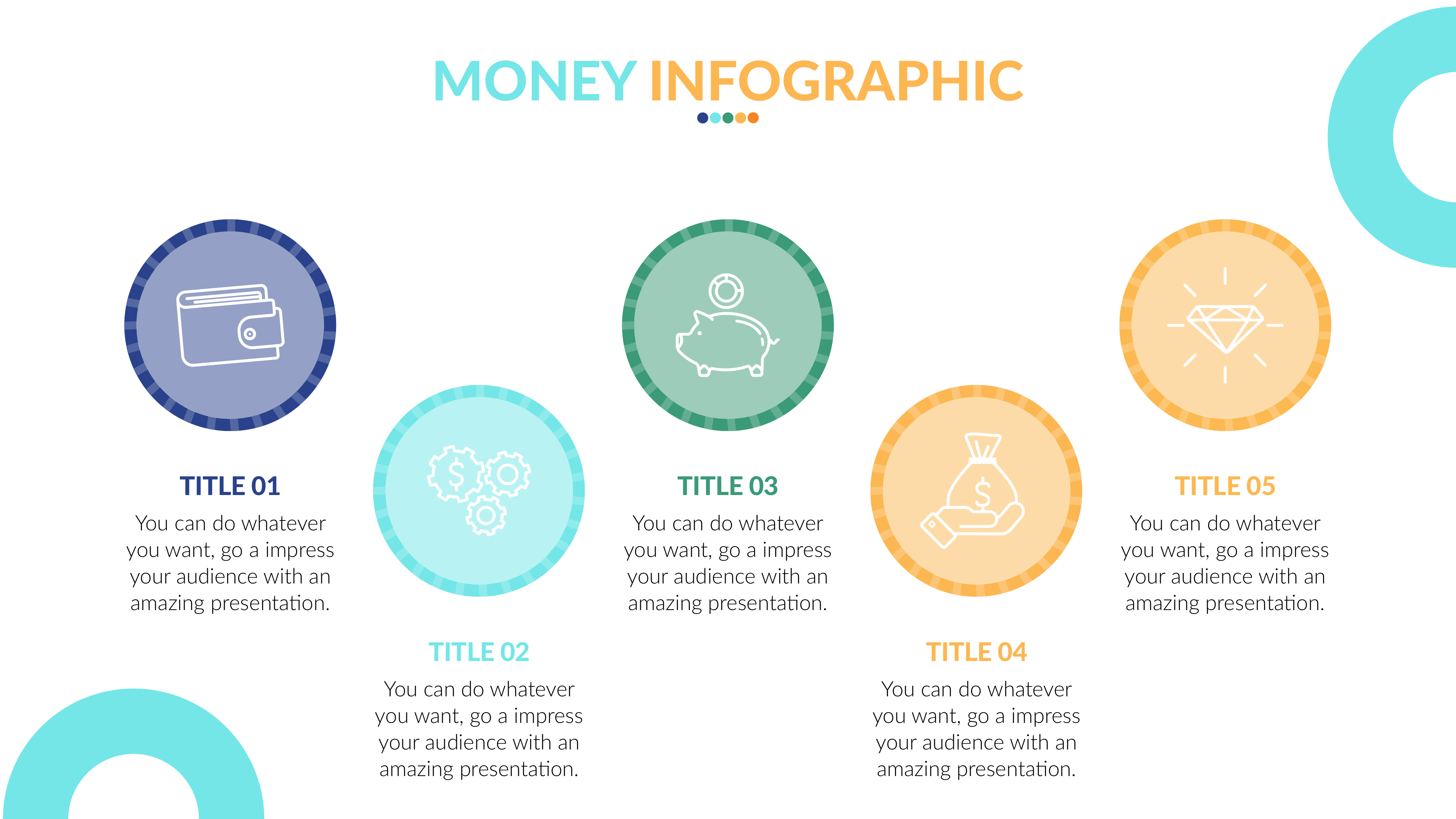

MONEY INFOGRAPHIC

TITLE 01
TITLE 03
TITLE 05
You can do whatever you want, go a impress your audience with an amazing presentation.
You can do whatever you want, go a impress your audience with an amazing presentation.
You can do whatever you want, go a impress your audience with an amazing presentation.
TITLE 02
TITLE 04
You can do whatever you want, go a impress your audience with an amazing presentation.
You can do whatever you want, go a impress your audience with an amazing presentation.